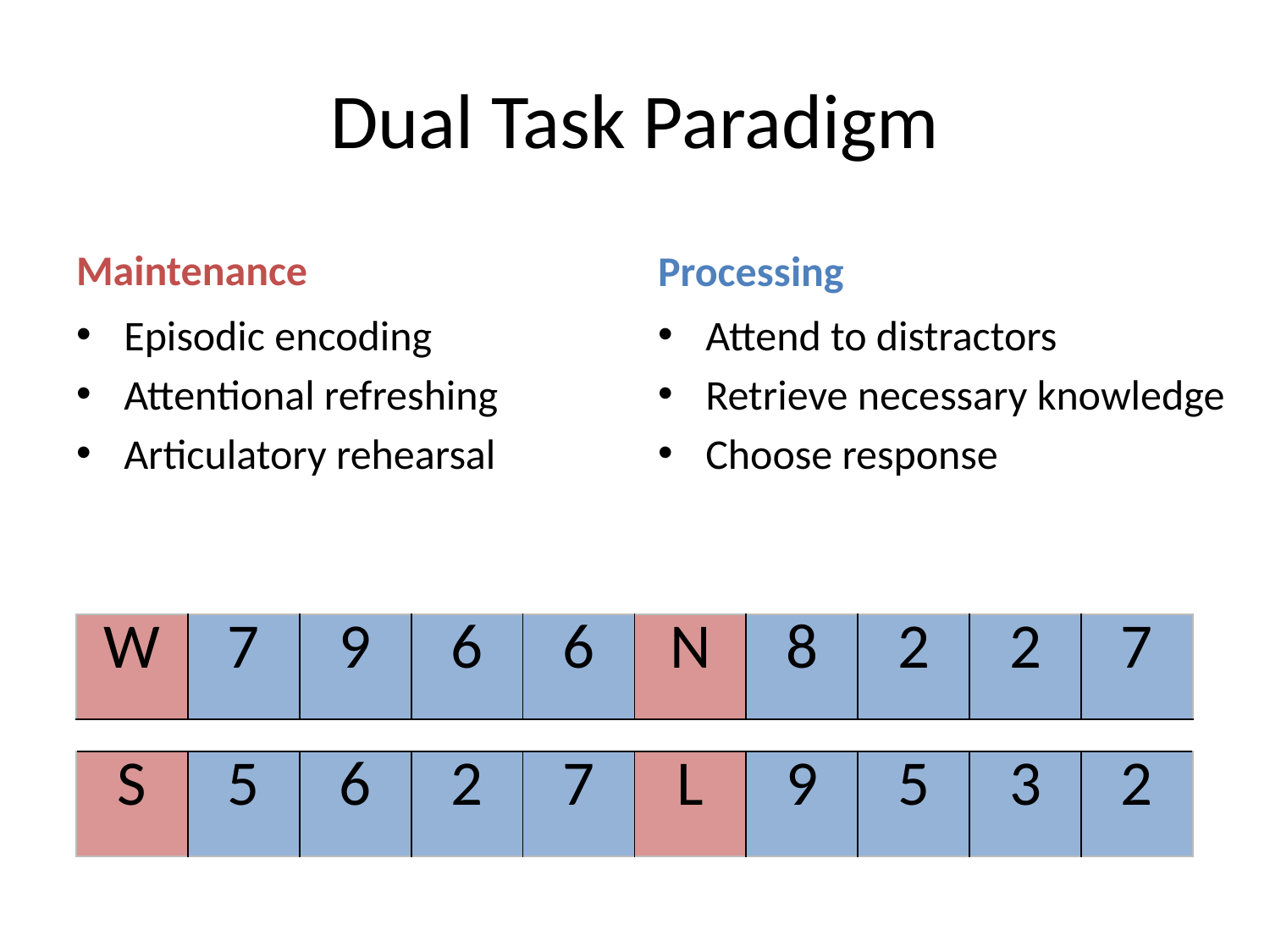

# Dual Task Paradigm
Maintenance
Processing
Episodic encoding
Attentional refreshing
Articulatory rehearsal
Attend to distractors
Retrieve necessary knowledge
Choose response
| W | 7 | 9 | 6 | 6 | N | 8 | 2 | 2 | 7 |
| --- | --- | --- | --- | --- | --- | --- | --- | --- | --- |
|  |  |  |  |  |  |  |  |  |  |
| S | 5 | 6 | 2 | 7 | L | 9 | 5 | 3 | 2 |